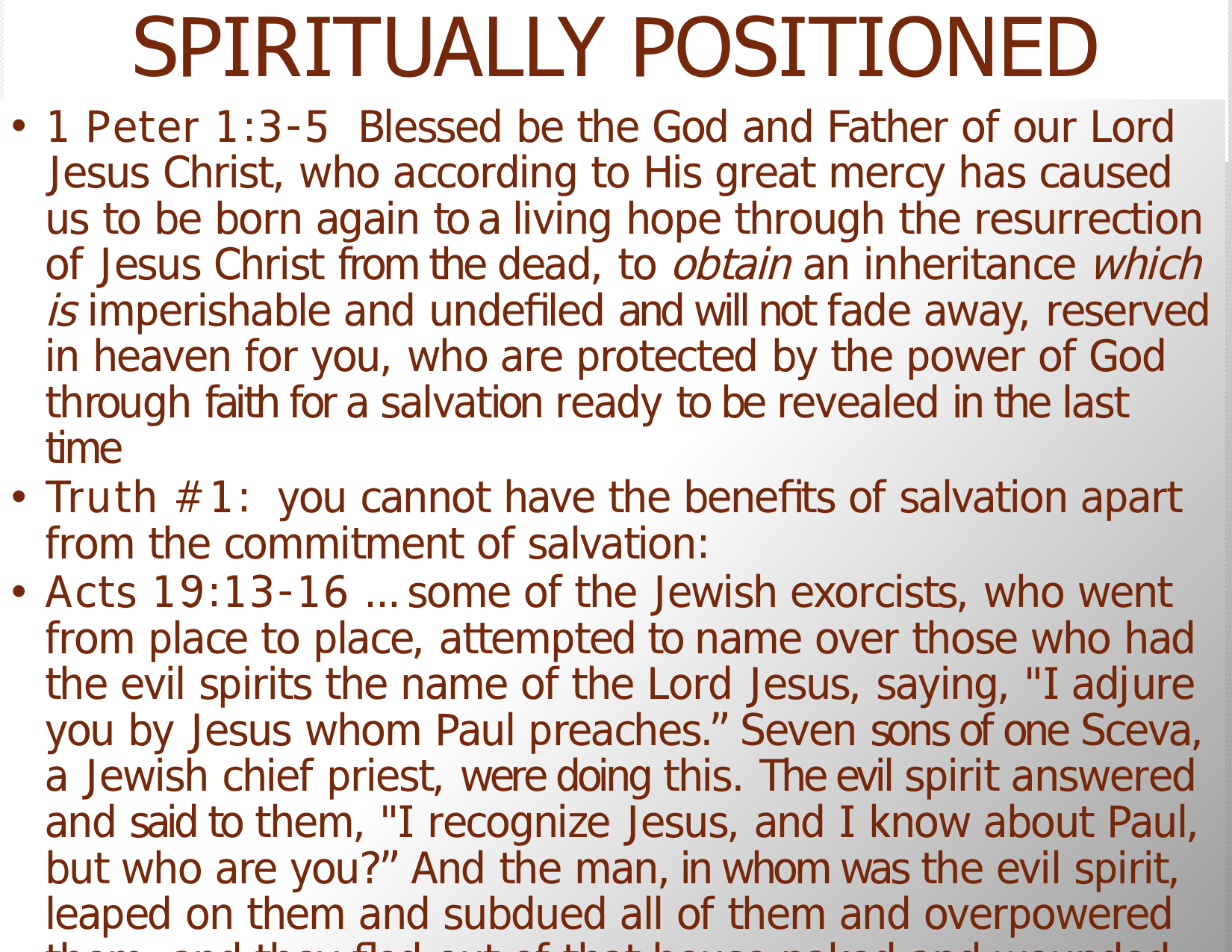

# SPIRITUALLY POSITIONED
1 Peter 1:3-5  Blessed be the God and Father of our Lord Jesus Christ, who according to His great mercy has caused us to be born again to a living hope through the resurrection of Jesus Christ from the dead, to obtain an inheritance which is imperishable and undefiled and will not fade away, reserved in heaven for you, who are protected by the power of God through faith for a salvation ready to be revealed in the last time
Truth #1:  you cannot have the benefits of salvation apart from the commitment of salvation:
Acts 19:13-16 …some of the Jewish exorcists, who went from place to place, attempted to name over those who had the evil spirits the name of the Lord Jesus, saying, "I adjure you by Jesus whom Paul preaches.” Seven sons of one Sceva, a Jewish chief priest, were doing this. The evil spirit answered and said to them, "I recognize Jesus, and I know about Paul, but who are you?” And the man, in whom was the evil spirit, leaped on them and subdued all of them and overpowered them, and they fled out of that house naked and wounded.